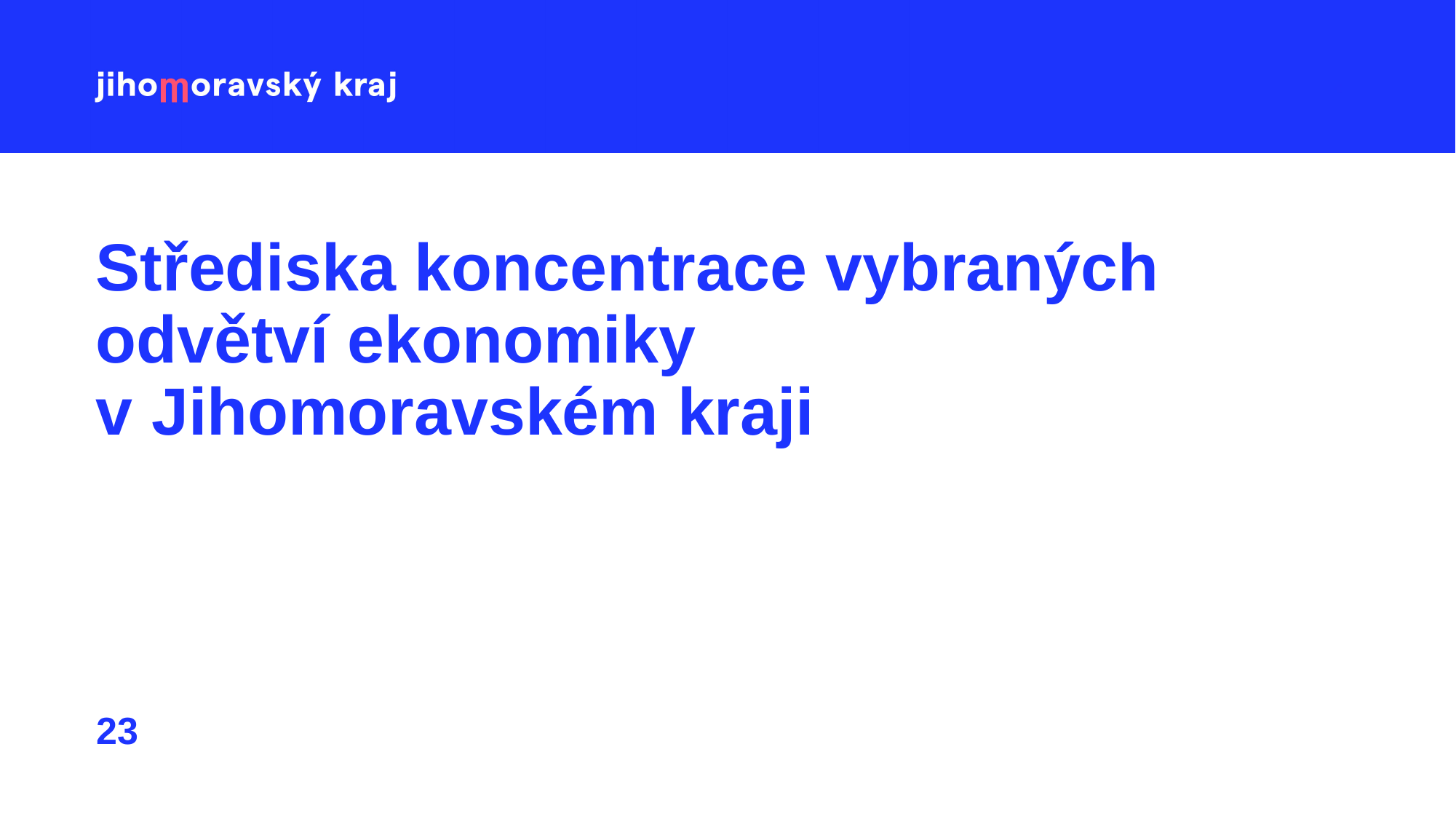

Střediska koncentrace vybraných odvětví ekonomiky
v Jihomoravském kraji